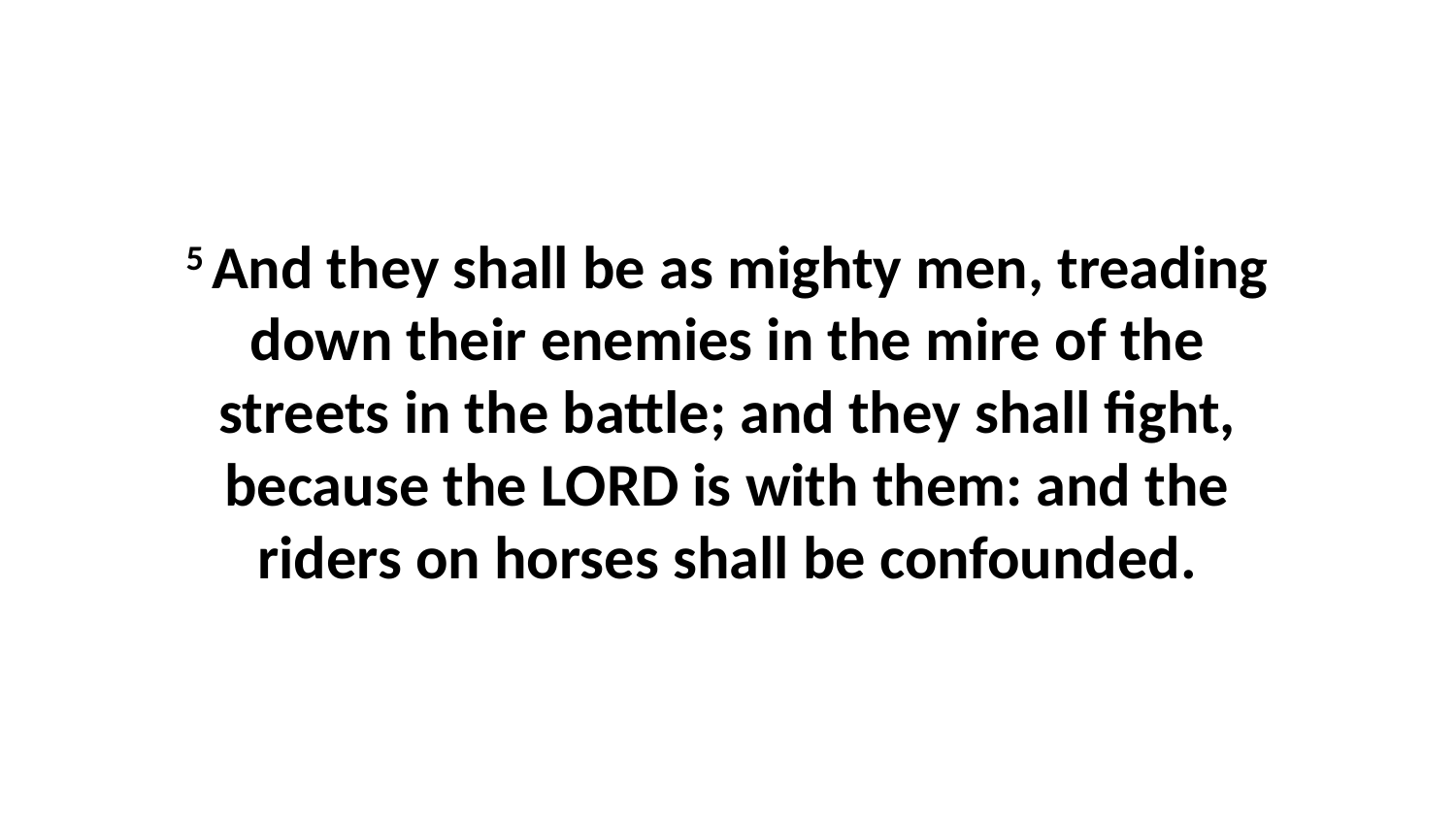

5 And they shall be as mighty men, treading down their enemies in the mire of the streets in the battle; and they shall fight, because the LORD is with them: and the riders on horses shall be confounded.